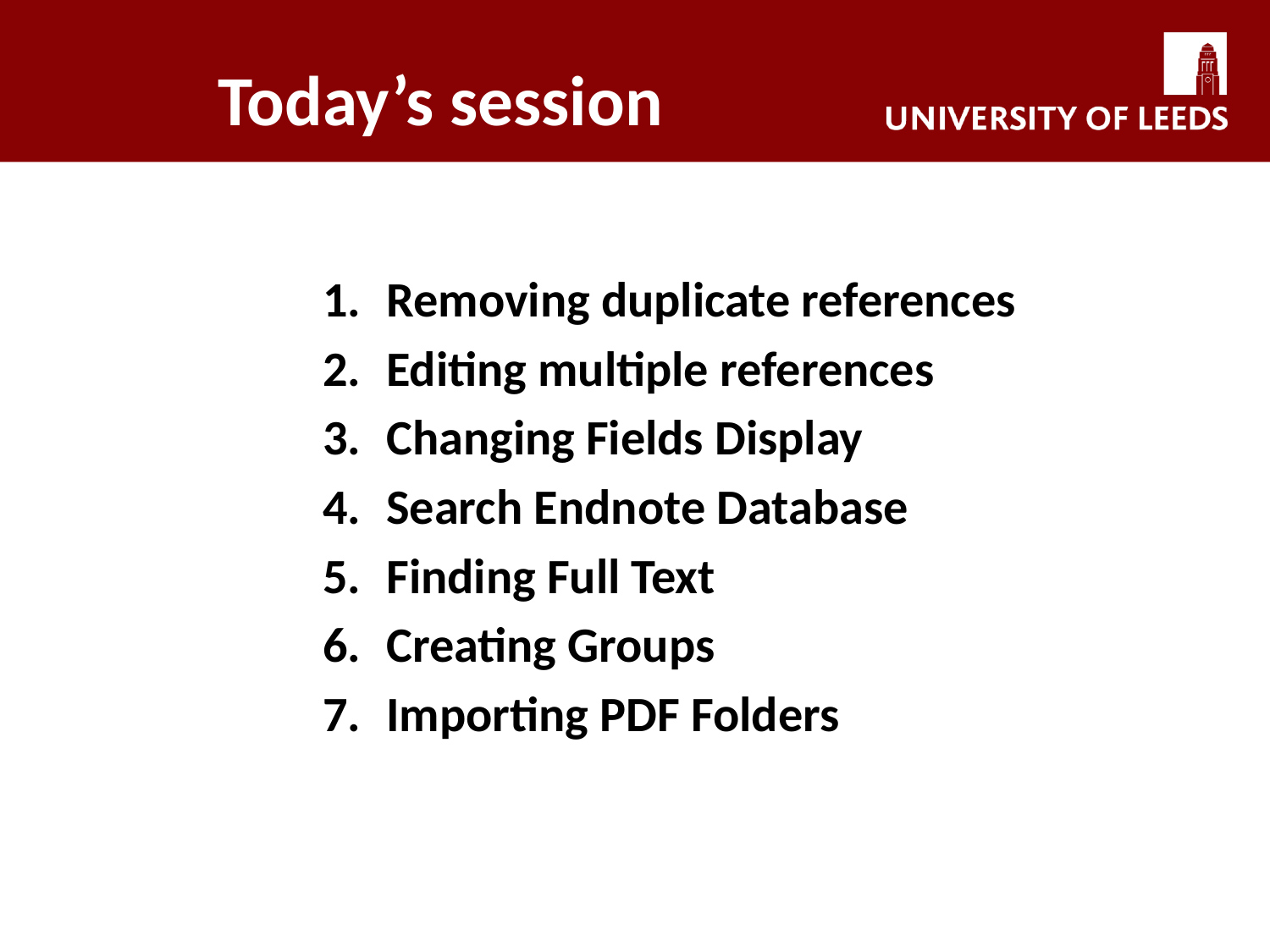

# Today’s session

Removing duplicate references
Editing multiple references
Changing Fields Display
Search Endnote Database
Finding Full Text
Creating Groups
Importing PDF Folders